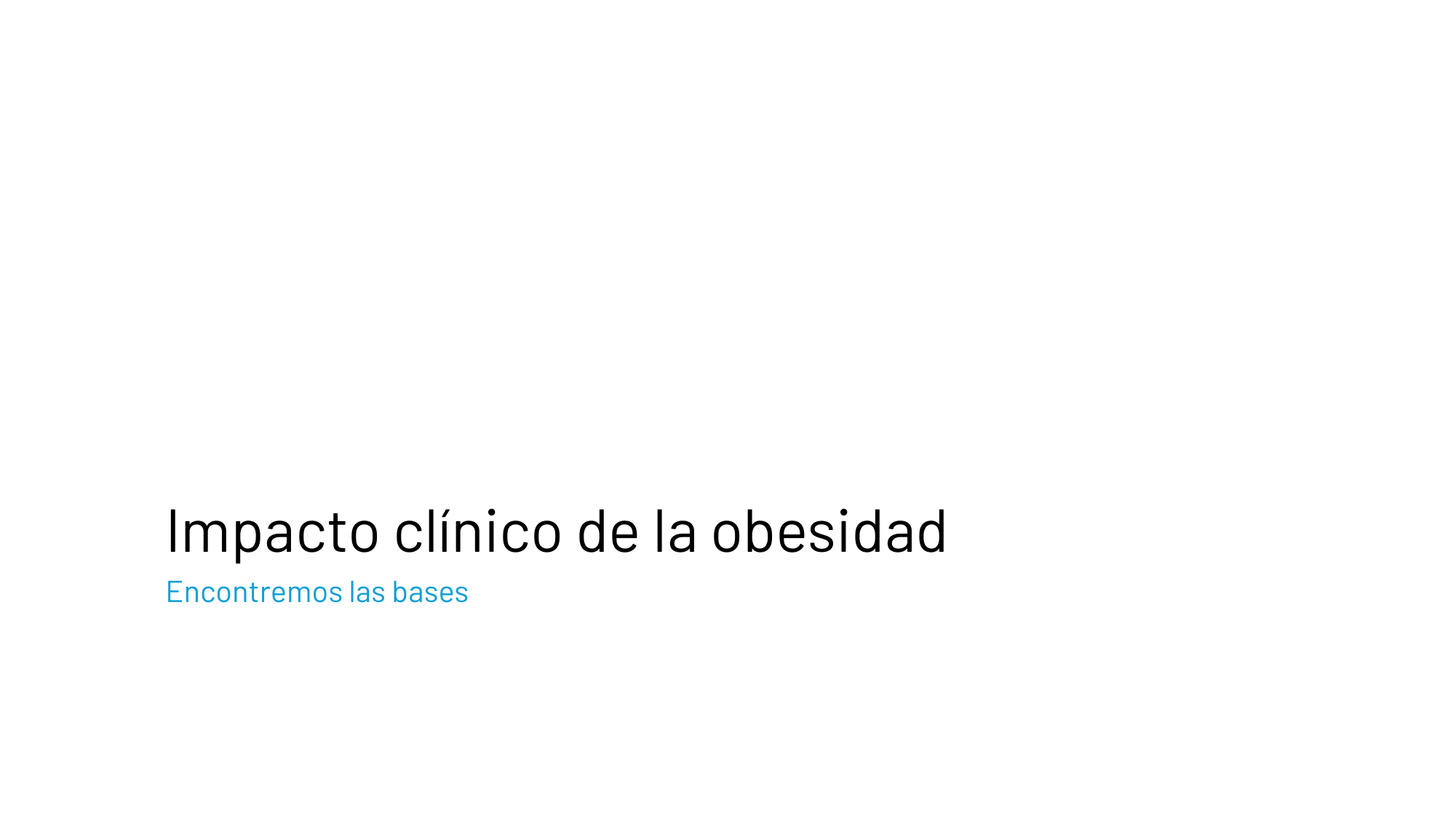

# Impacto clínico de la obesidad
Encontremos las bases